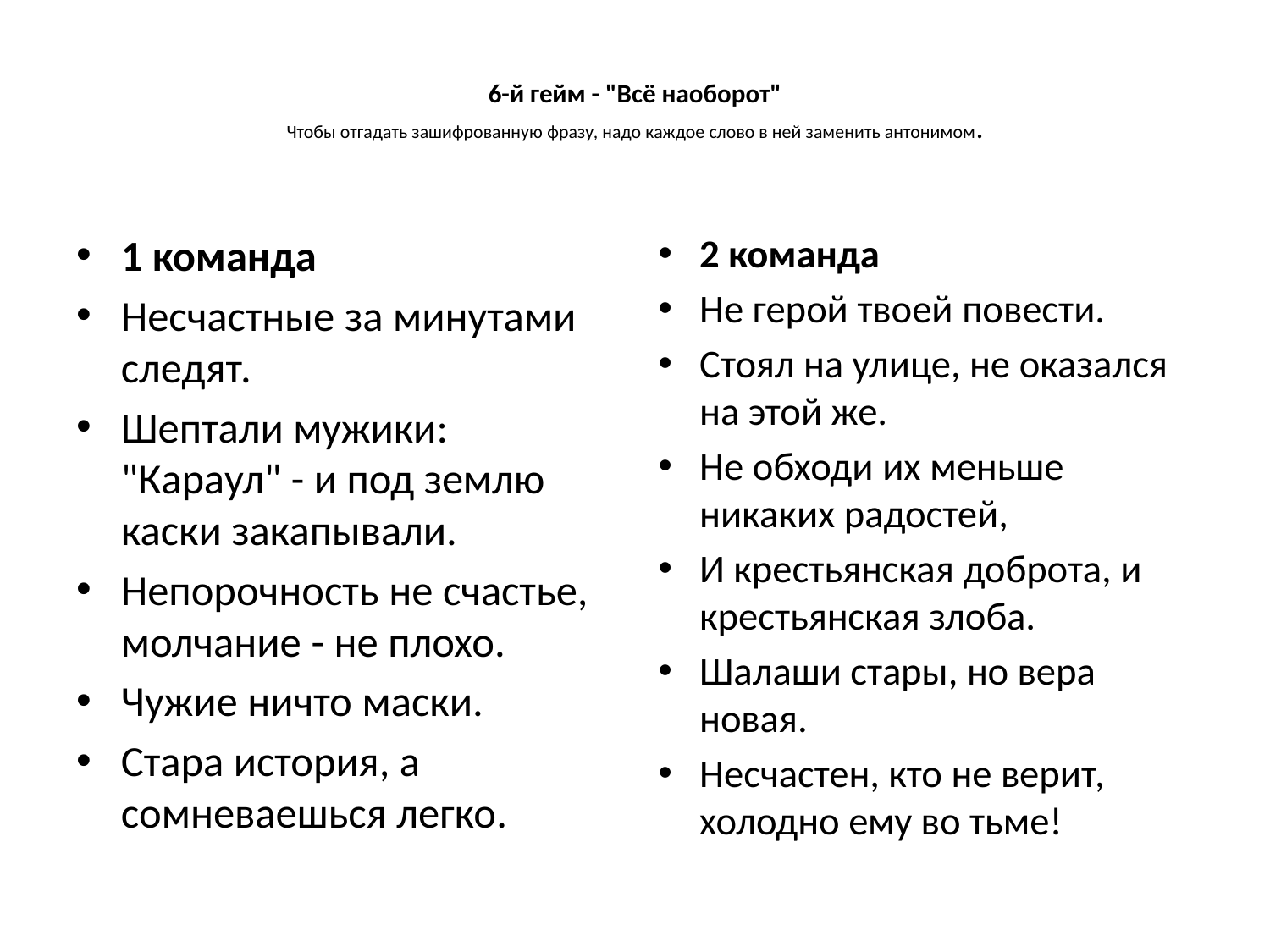

# 6-й гейм - "Всё наоборот" Чтобы отгадать зашифрованную фразу, надо каждое слово в ней заменить антонимом.
1 команда
Несчастные за минутами следят.
Шептали мужики: "Караул" - и под землю каски закапывали.
Непорочность не счастье, молчание - не плохо.
Чужие ничто маски.
Стара история, а сомневаешься легко.
2 команда
Не герой твоей повести.
Стоял на улице, не оказался на этой же.
Не обходи их меньше никаких радостей,
И крестьянская доброта, и крестьянская злоба.
Шалаши стары, но вера новая.
Несчастен, кто не верит, холодно ему во тьме!